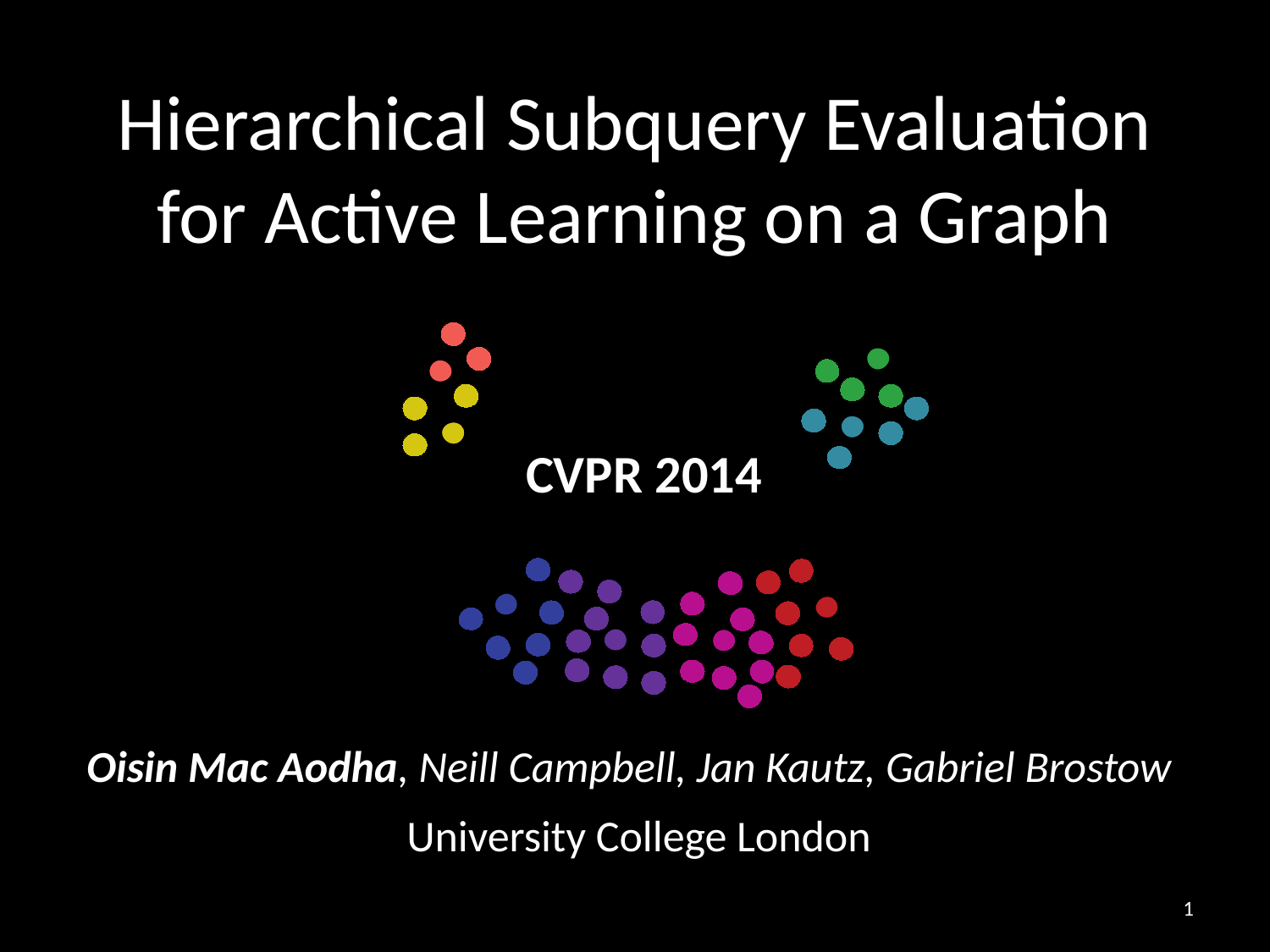

# Hierarchical Subquery Evaluation for Active Learning on a Graph

CVPR 2014
Oisin Mac Aodha, Neill Campbell, Jan Kautz, Gabriel Brostow
University College London
1